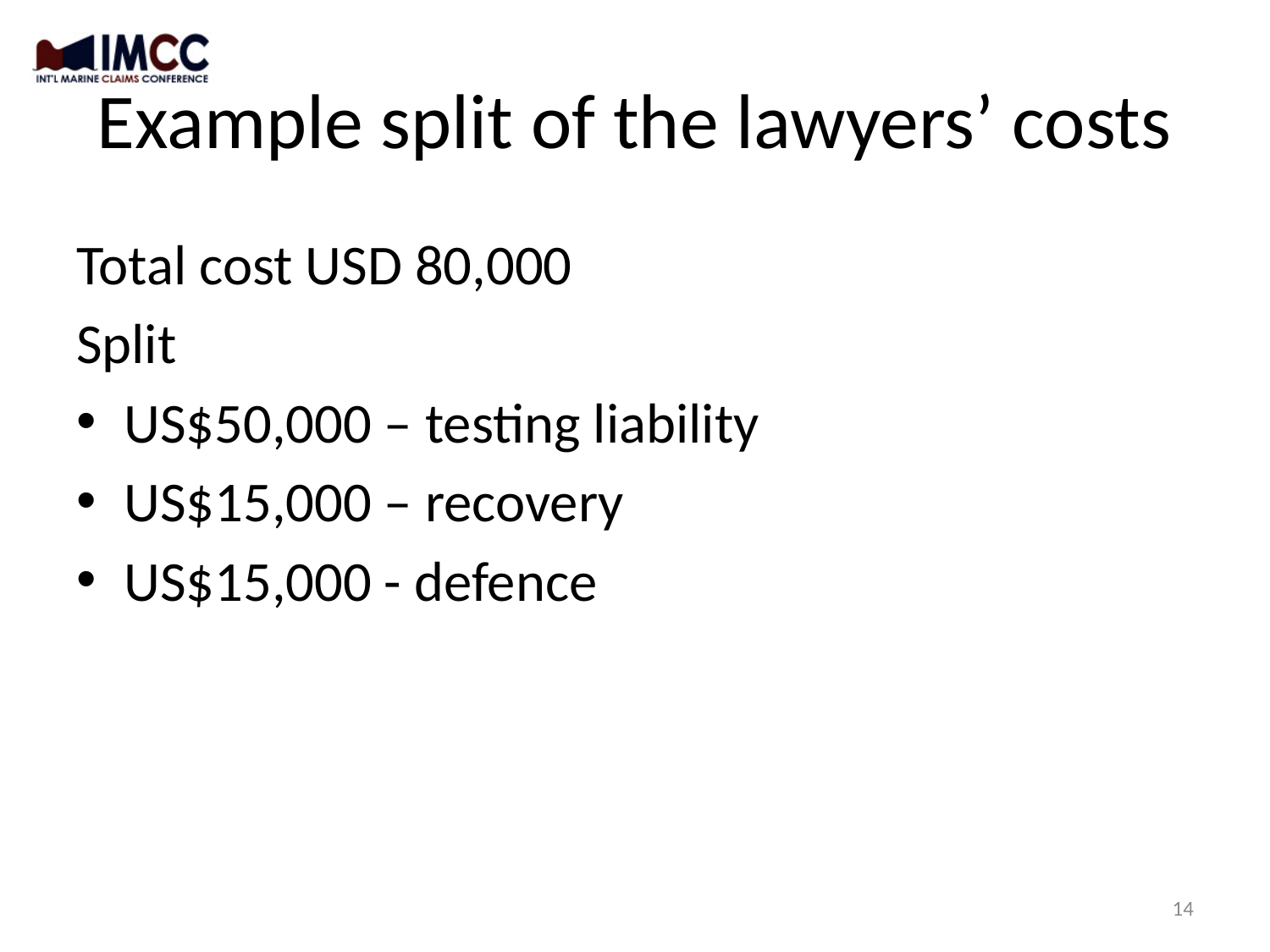

# Example split of the lawyers’ costs
Total cost USD 80,000
Split
US$50,000 – testing liability
US$15,000 – recovery
US$15,000 - defence

14